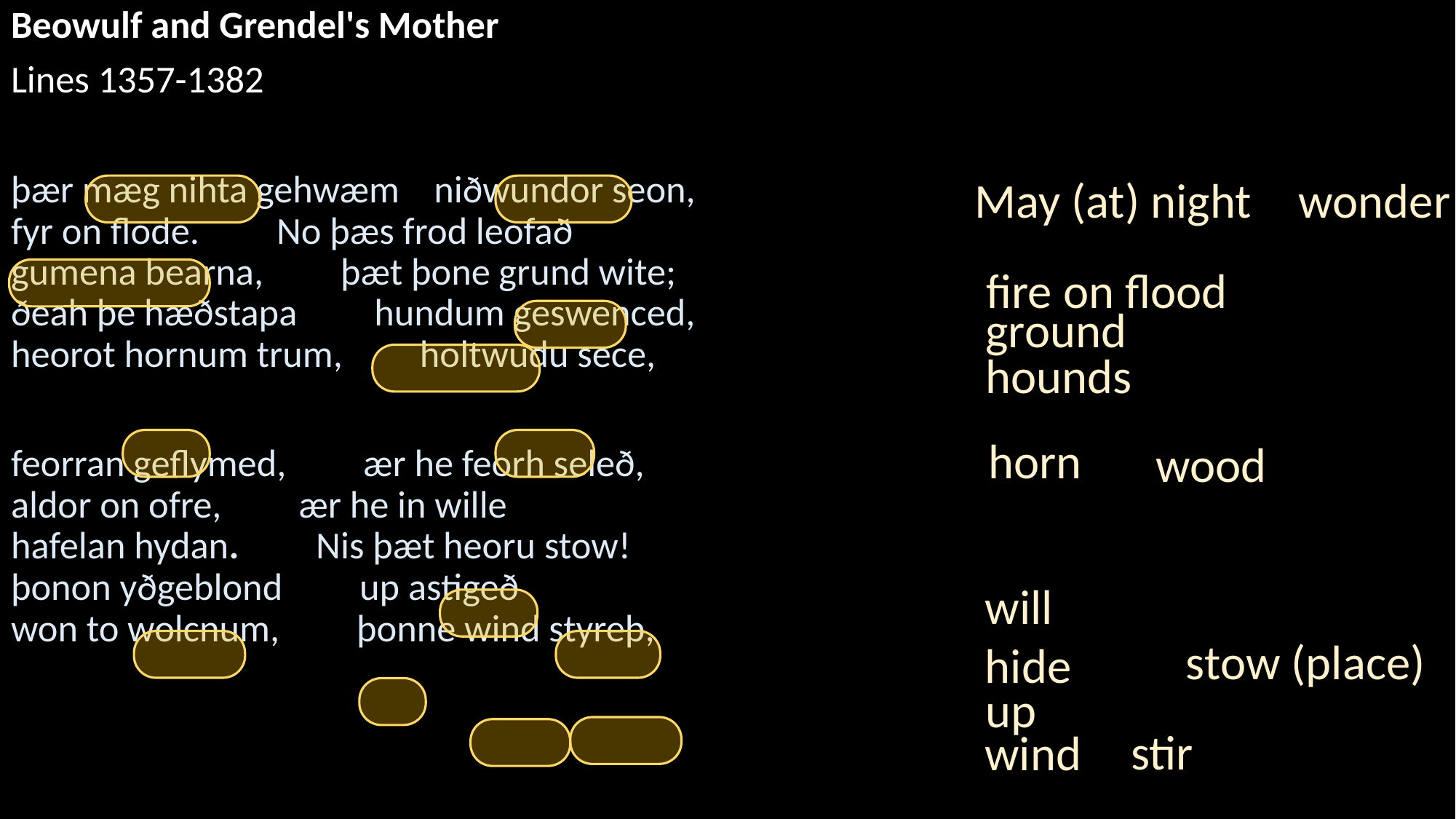

Beowulf and Grendel's Mother
Lines 1357-1382

þær mæg nihta gehwæm    niðwundor seon,
fyr on flode.         No þæs frod leofað
gumena bearna,         þæt þone grund wite;
ðeah þe hæðstapa         hundum geswenced,
heorot hornum trum,         holtwudu sece,

feorran geflymed,         ær he feorh seleð,
aldor on ofre,         ær he in wille
hafelan hydan.         Nis þæt heoru stow!
þonon yðgeblond         up astigeð
won to wolcnum,         þonne wind styreþ,

May (at) night
wonder

fire on flood

ground

hounds

horn
wood

will

stow (place)
hide

up

stir
wind